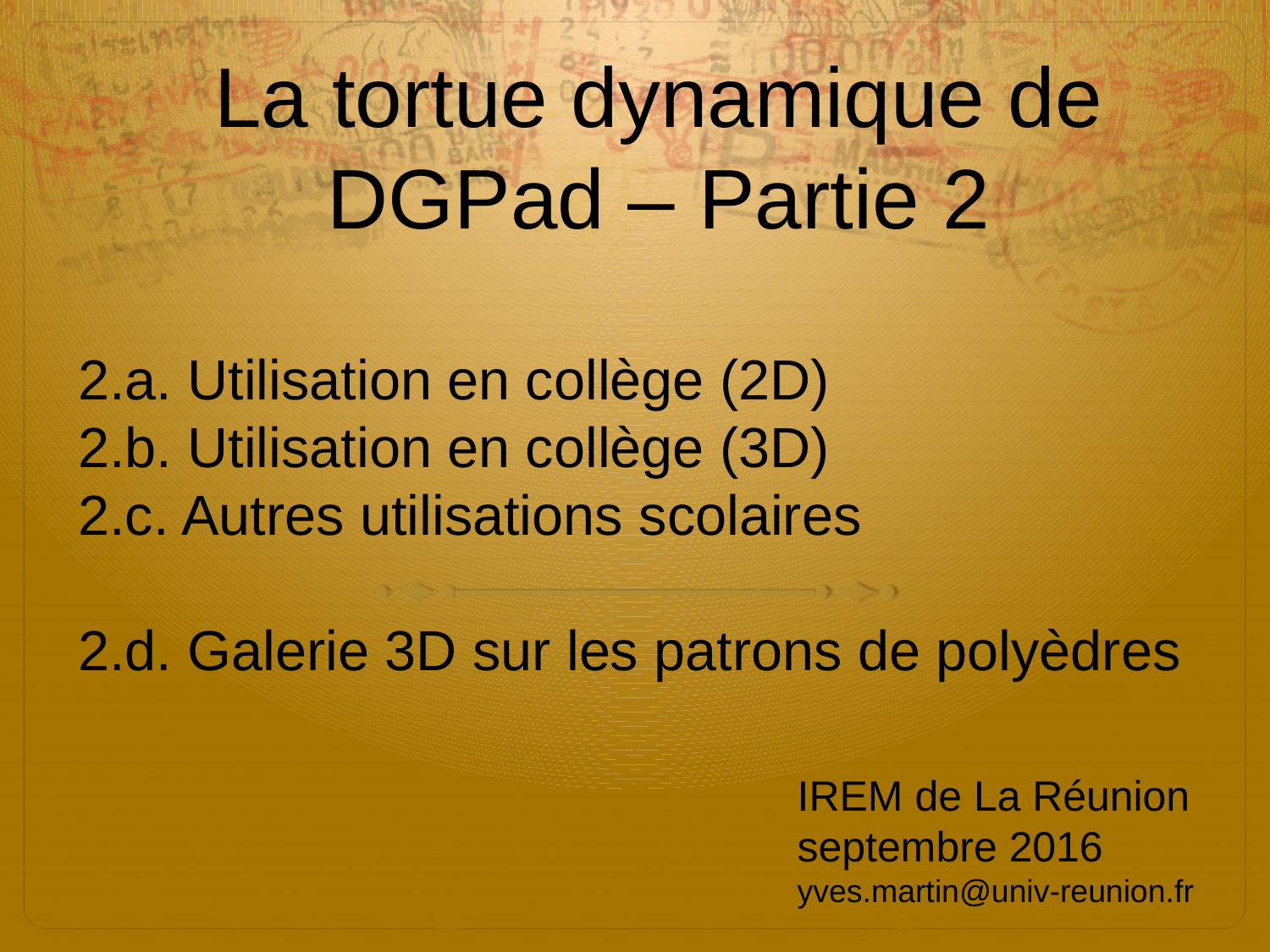

# La tortue dynamique de DGPad – Partie 2
2.a. Utilisation en collège (2D)
2.b. Utilisation en collège (3D)
2.c. Autres utilisations scolaires

2.d. Galerie 3D sur les patrons de polyèdres
IREM de La Réunion
septembre 2016
yves.martin@univ-reunion.fr